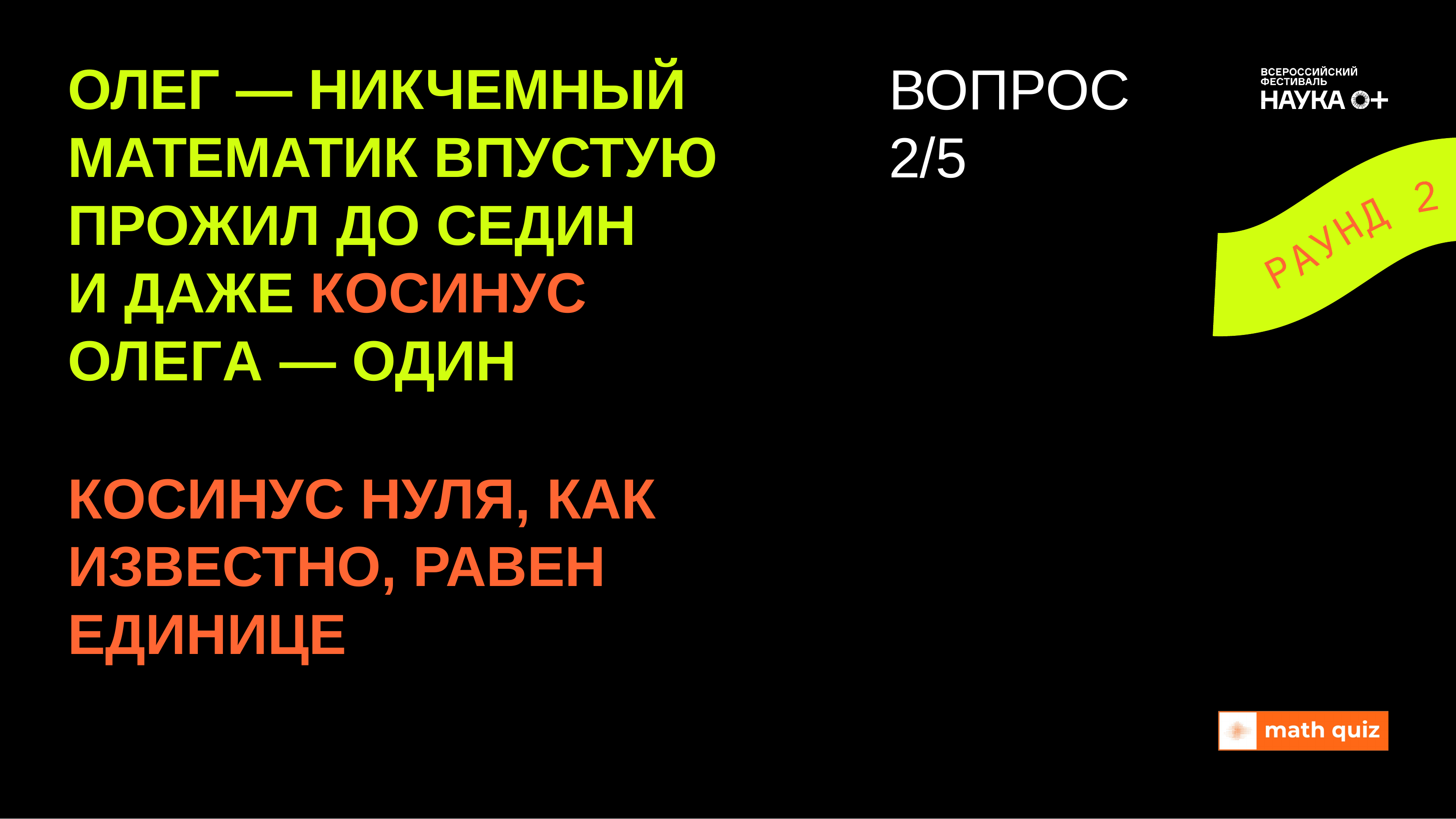

ОЛЕГ — НИКЧЕМНЫЙ МАТЕМАТИК ВПУСТУЮ ПРОЖИЛ ДО СЕДИН
И ДАЖЕ КОСИНУС ОЛЕГА — ОДИН
ВОПРОС
2/5

КОСИНУС НУЛЯ, КАК ИЗВЕСТНО, РАВЕН ЕДИНИЦЕ